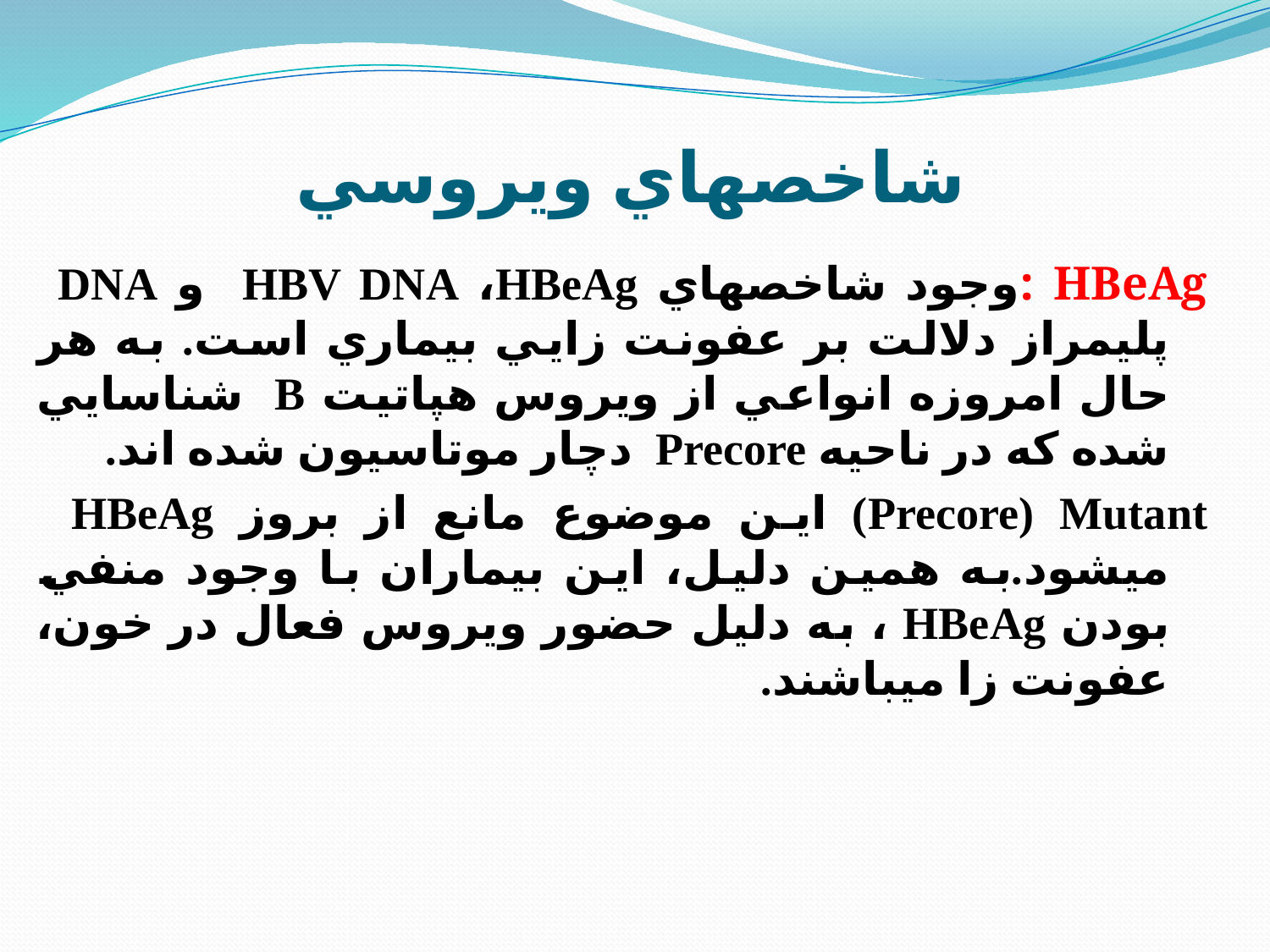

# شاخصهاي ويروسي
HBeAg :وجود شاخصهاي HBV DNA ،HBeAg  و DNA  پليمراز دلالت بر عفونت زايي بيماري است. به هر حال امروزه انواعي از ويروس هپاتيت B  شناسايي شده كه در ناحيه Precore  دچار موتاسيون شده اند.
Precore) Mutant) اين موضوع مانع از بروز HBeAg  ميشود.به همين دليل، اين بيماران با وجود منفي بودن HBeAg ، به دليل حضور ويروس فعال در خون، عفونت زا ميباشند.